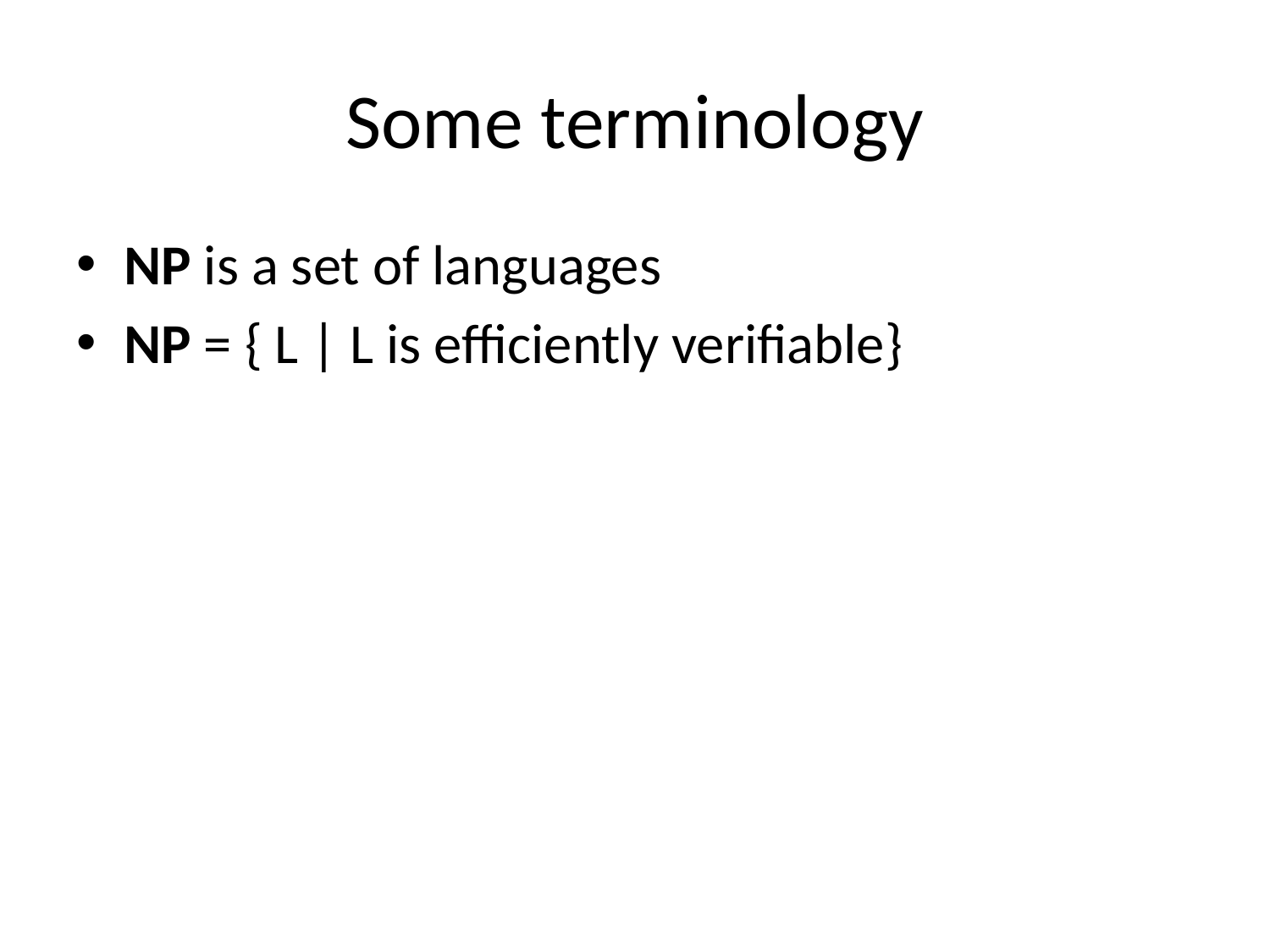

# Some terminology
NP is a set of languages
NP = { L | L is efficiently verifiable}